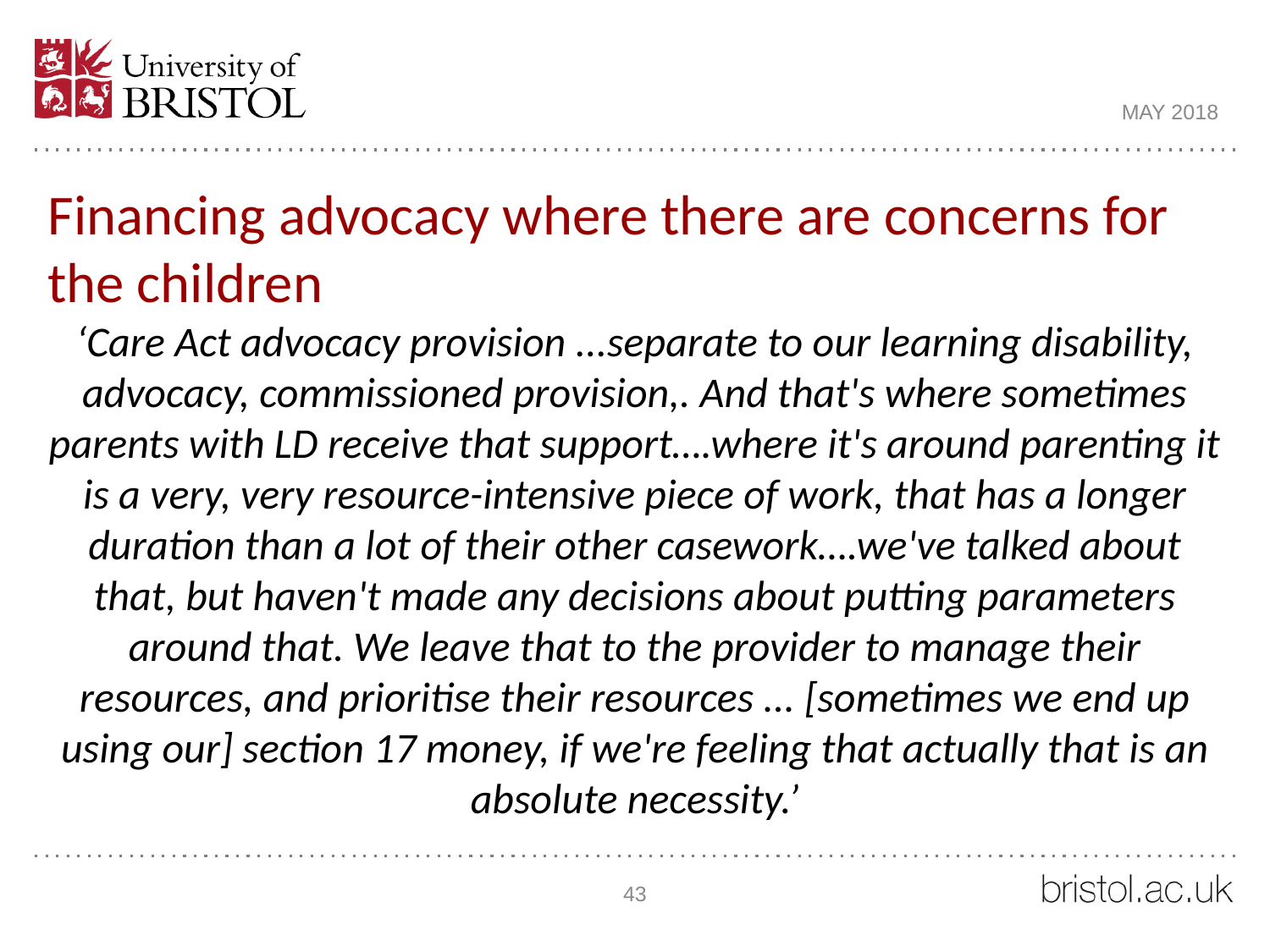

MAY 2018
Financing advocacy where there are concerns for the children
‘Care Act advocacy provision ...separate to our learning disability, advocacy, commissioned provision,. And that's where sometimes parents with LD receive that support….where it's around parenting it is a very, very resource-intensive piece of work, that has a longer duration than a lot of their other casework….we've talked about that, but haven't made any decisions about putting parameters around that. We leave that to the provider to manage their resources, and prioritise their resources ... [sometimes we end up using our] section 17 money, if we're feeling that actually that is an absolute necessity.’

43